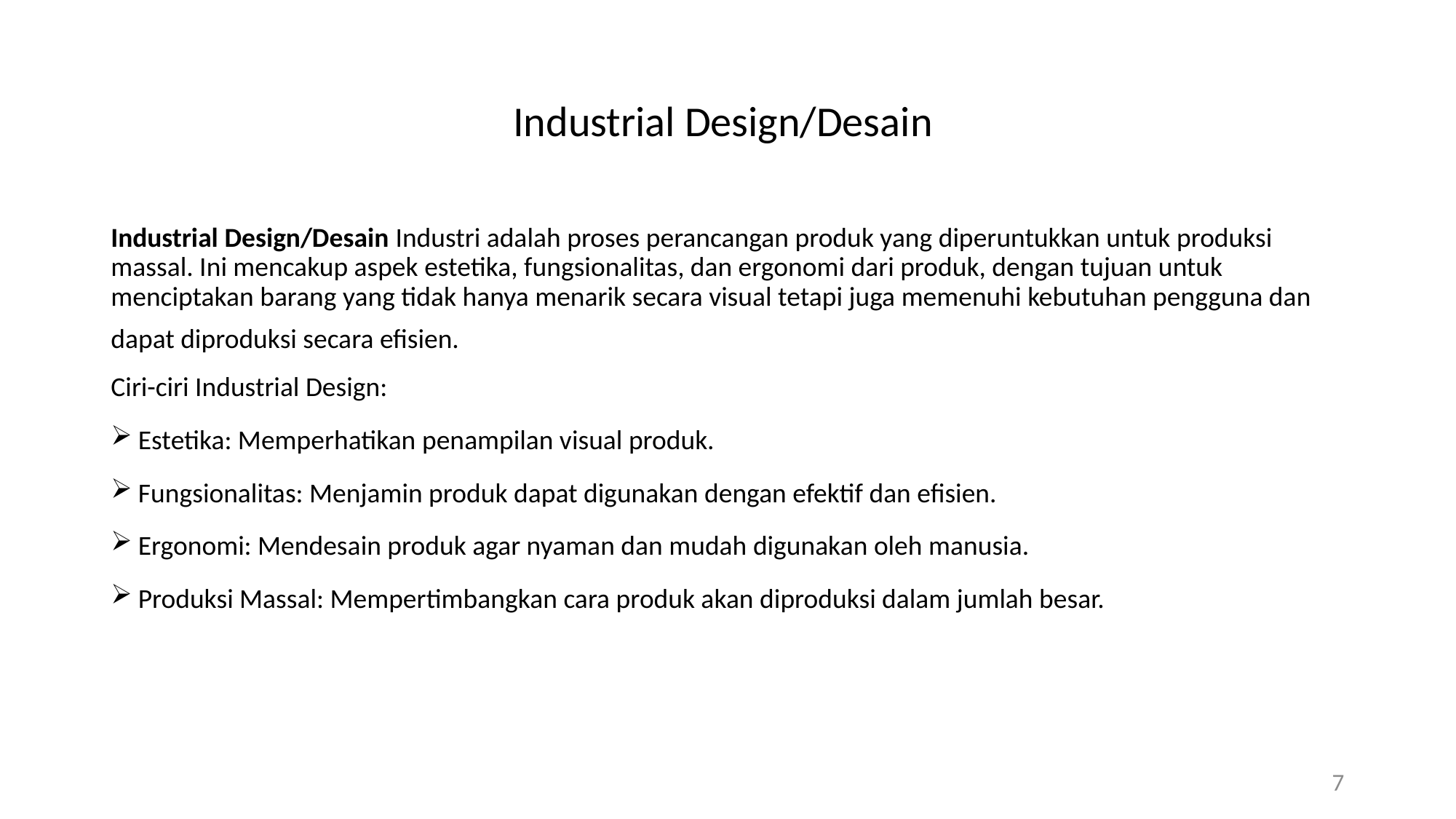

# Industrial Design/Desain
Industrial Design/Desain Industri adalah proses perancangan produk yang diperuntukkan untuk produksi massal. Ini mencakup aspek estetika, fungsionalitas, dan ergonomi dari produk, dengan tujuan untuk menciptakan barang yang tidak hanya menarik secara visual tetapi juga memenuhi kebutuhan pengguna dan dapat diproduksi secara efisien.
Ciri-ciri Industrial Design:
Estetika: Memperhatikan penampilan visual produk.
Fungsionalitas: Menjamin produk dapat digunakan dengan efektif dan efisien.
Ergonomi: Mendesain produk agar nyaman dan mudah digunakan oleh manusia.
Produksi Massal: Mempertimbangkan cara produk akan diproduksi dalam jumlah besar.

7